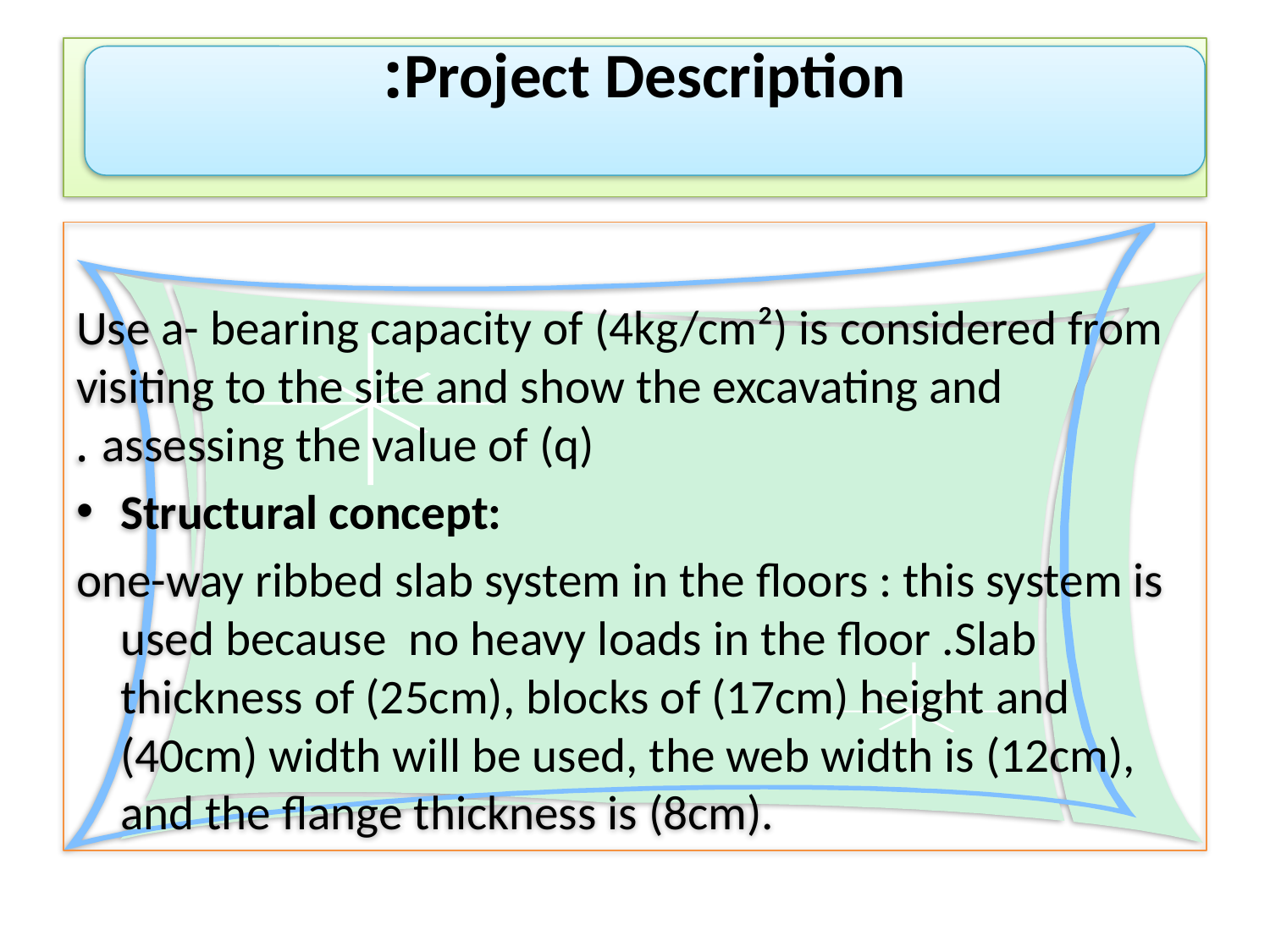

#
Project Description:

 Use a- bearing capacity of (4kg/cm²) is considered from visiting to the site and show the excavating and assessing the value of (q) .
Structural concept:
one-way ribbed slab system in the floors : this system is used because  no heavy loads in the floor .Slab thickness of (25cm), blocks of (17cm) height and (40cm) width will be used, the web width is (12cm), and the flange thickness is (8cm).